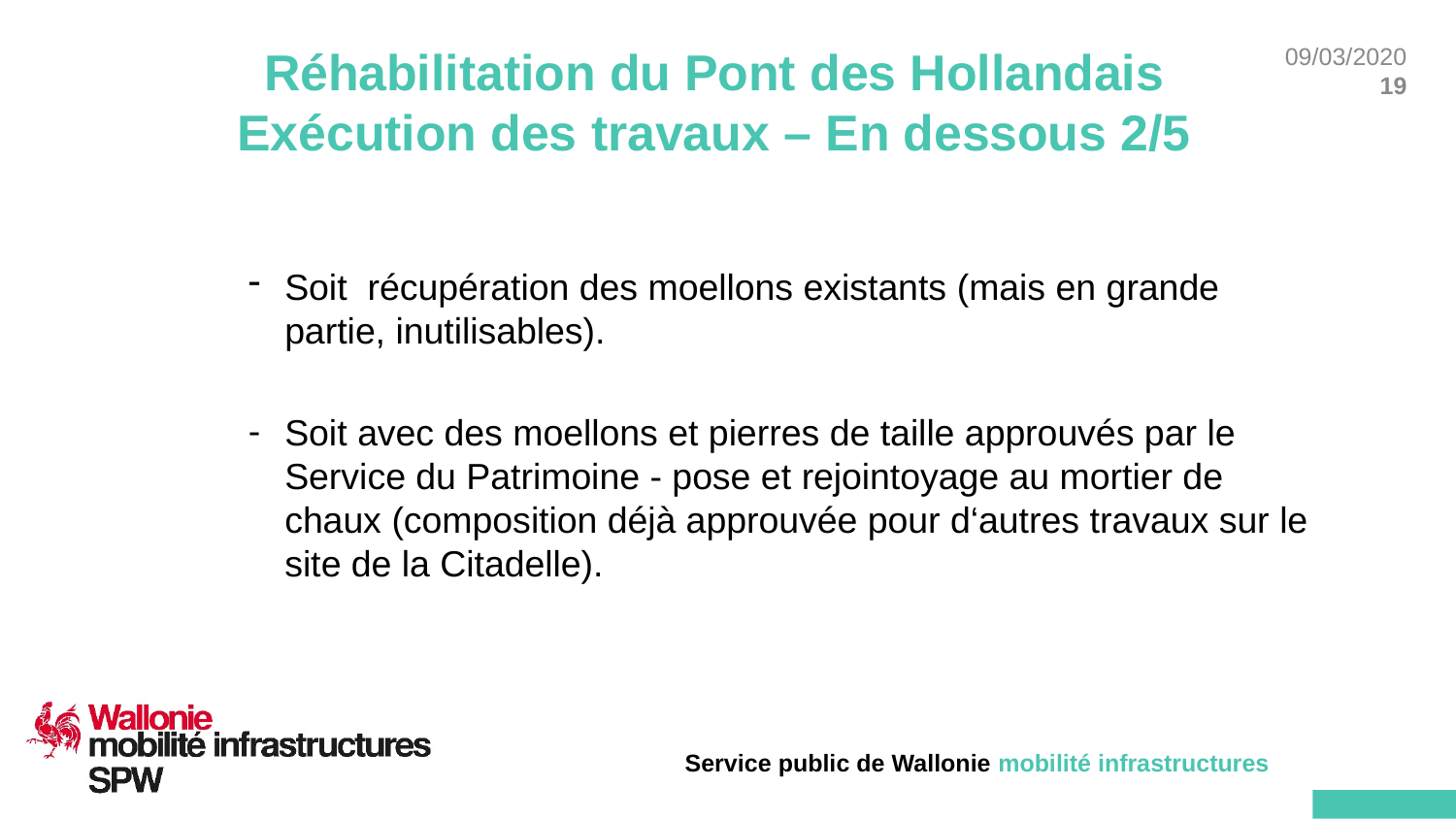

# Réhabilitation du Pont des Hollandais Exécution des travaux – En dessous 2/5

Soit  récupération des moellons existants (mais en grande partie, inutilisables).

Soit avec des moellons et pierres de taille approuvés par le Service du Patrimoine - pose et rejointoyage au mortier de chaux (composition déjà approuvée pour d‘autres travaux sur le site de la Citadelle).